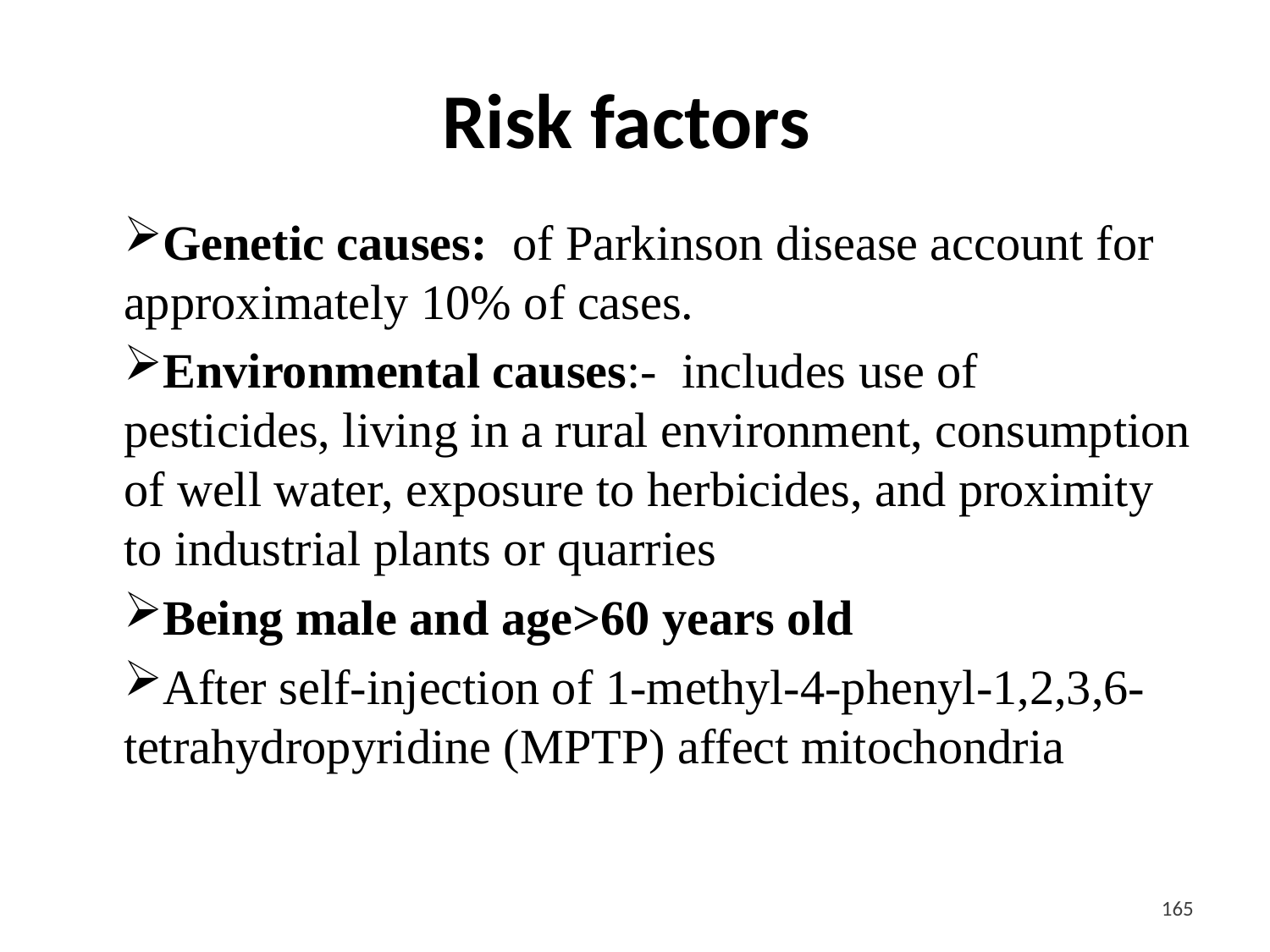

# Risk factors

Genetic causes:  of Parkinson disease account for approximately 10% of cases.
Environmental causes:-  includes use of pesticides, living in a rural environment, consumption of well water, exposure to herbicides, and proximity to industrial plants or quarries
Being male and age>60 years old
After self-injection of 1-methyl-4-phenyl-1,2,3,6-tetrahydropyridine (MPTP) affect mitochondria

165